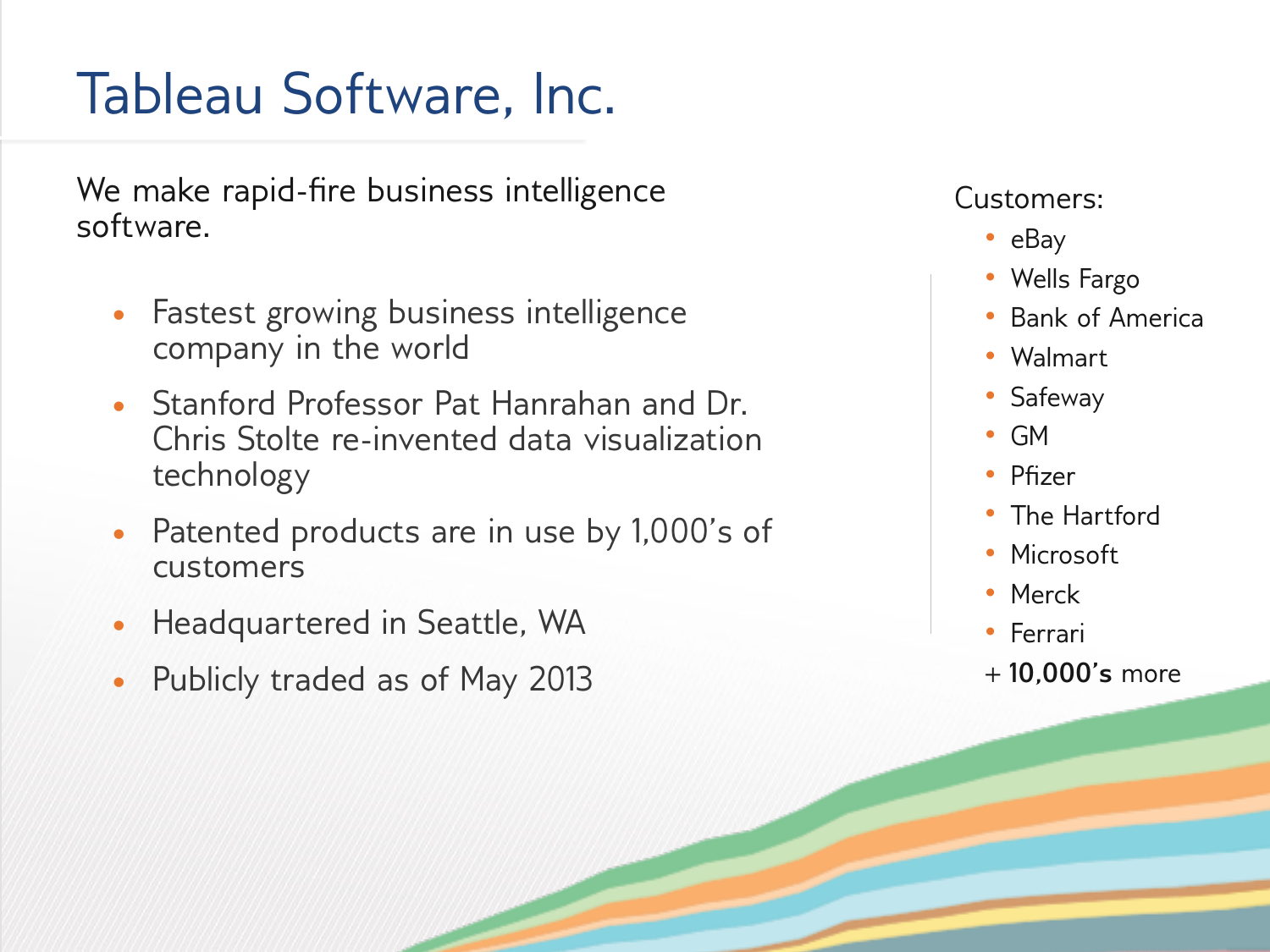

# Tableau Software, Inc.
We make rapid-fire business intelligence software.

Fastest growing business intelligence company in the world
Stanford Professor Pat Hanrahan and Dr. Chris Stolte re-invented data visualization technology
Patented products are in use by 1,000’s of customers
Headquartered in Seattle, WA
Publicly traded as of May 2013
Customers:
eBay
Wells Fargo
Bank of America
Walmart
Safeway
GM
Pfizer
The Hartford
Microsoft
Merck
Ferrari
+ 10,000’s more